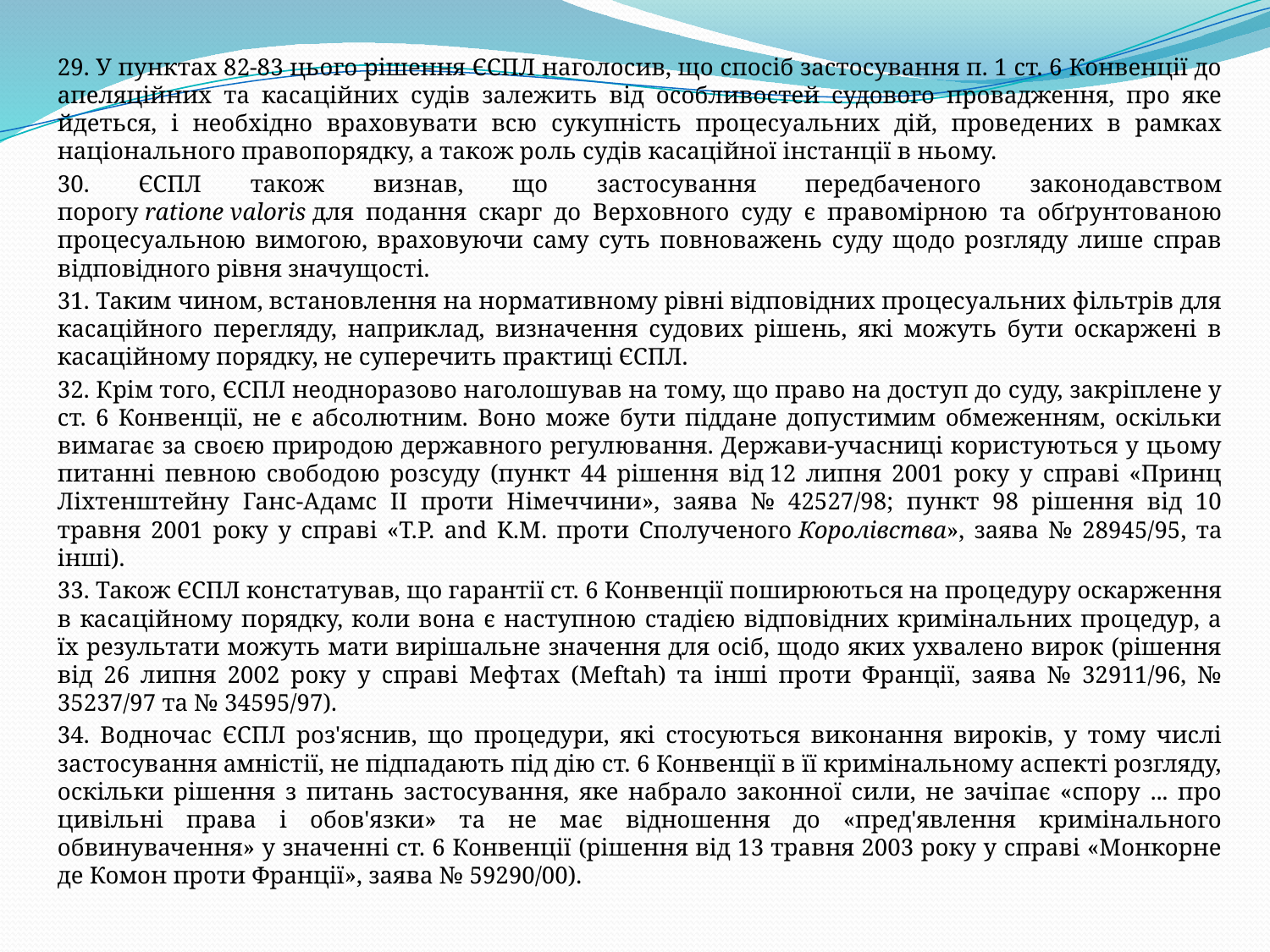

29. У пунктах 82-83 цього рішення ЄСПЛ наголосив, що спосіб застосування п. 1 ст. 6 Конвенції до апеляційних та касаційних судів залежить від особливостей судового провадження, про яке йдеться, і необхідно враховувати всю сукупність процесуальних дій, проведених в рамках національного правопорядку, а також роль судів касаційної інстанції в ньому.
30. ЄСПЛ також визнав, що застосування передбаченого законодавством порогу ratione valoris для подання скарг до Верховного суду є правомірною та обґрунтованою процесуальною вимогою, враховуючи саму суть повноважень суду щодо розгляду лише справ відповідного рівня значущості.
31. Таким чином, встановлення на нормативному рівні відповідних процесуальних фільтрів для касаційного перегляду, наприклад, визначення судових рішень, які можуть бути оскаржені в касаційному порядку, не суперечить практиці ЄСПЛ.
32. Крім того, ЄСПЛ неодноразово наголошував на тому, що право на доступ до суду, закріплене у ст. 6 Конвенції, не є абсолютним. Воно може бути піддане допустимим обмеженням, оскільки вимагає за своєю природою державного регулювання. Держави-учасниці користуються у цьому питанні певною свободою розсуду (пункт 44 рішення від 12 липня 2001 року у справі «Принц Ліхтенштейну Ганс-Адамс II проти Німеччини», заява № 42527/98; пункт 98 рішення від 10 травня 2001 року у справі «T.P. and K.M. проти Сполученого Королівства», заява № 28945/95, та інші).
33. Також ЄСПЛ констатував, що гарантії ст. 6 Конвенції поширюються на процедуру оскарження в касаційному порядку, коли вона є наступною стадією відповідних кримінальних процедур, а їх результати можуть мати вирішальне значення для осіб, щодо яких ухвалено вирок (рішення від 26 липня 2002 року у справі Мефтах (Meftah) та інші проти Франції, заява № 32911/96, № 35237/97 та № 34595/97).
34. Водночас ЄСПЛ роз'яснив, що процедури, які стосуються виконання вироків, у тому числі застосування амністії, не підпадають під дію ст. 6 Конвенції в її кримінальному аспекті розгляду, оскільки рішення з питань застосування, яке набрало законної сили, не зачіпає «спору ... про цивільні права і обов'язки» та не має відношення до «пред'явлення кримінального обвинувачення» у значенні ст. 6 Конвенції (рішення від 13 травня 2003 року у справі «Монкорне де Комон проти Франції», заява № 59290/00).